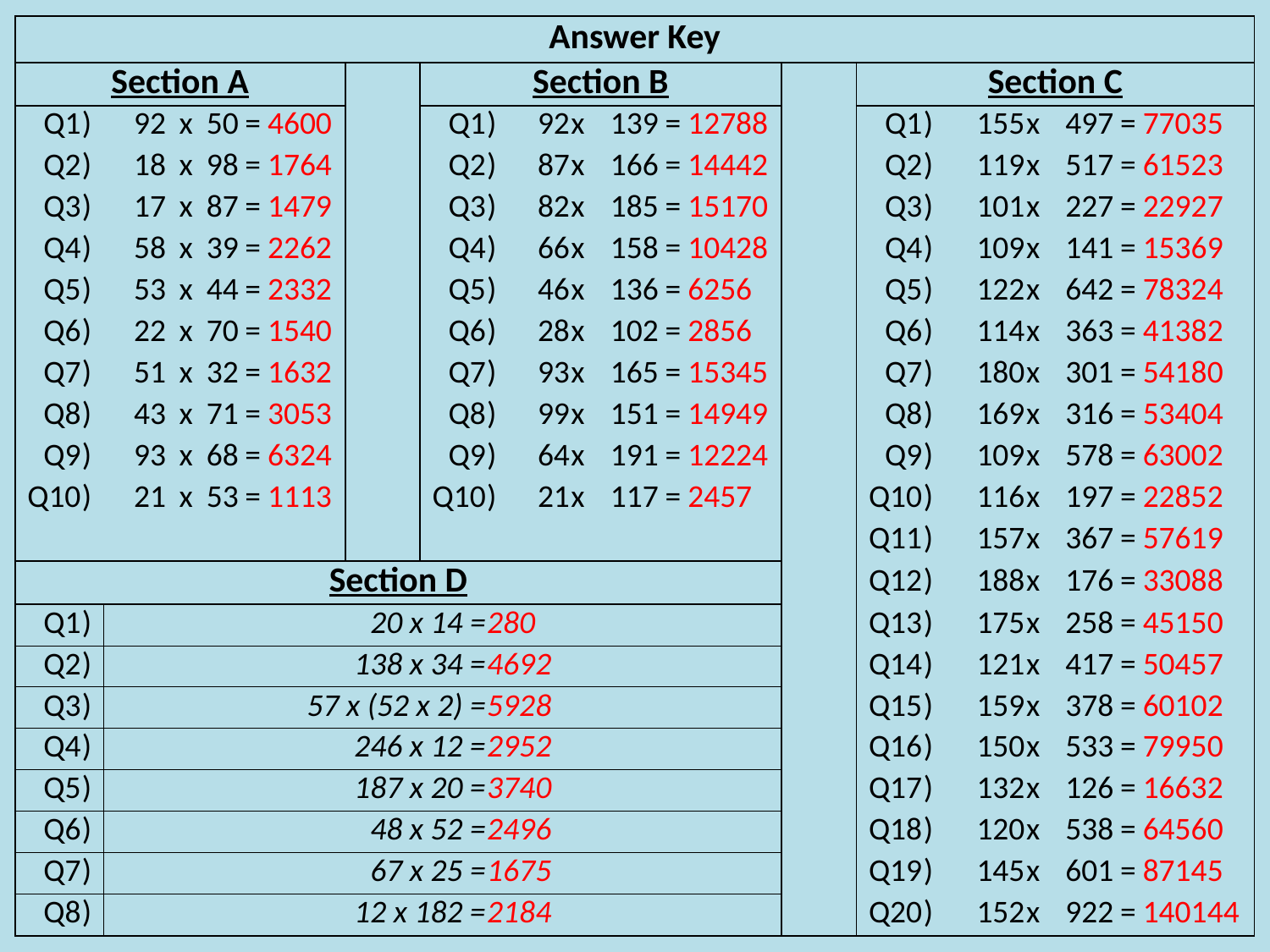

| Answer Key |  |  |  |  |  |  |  |  |  |  |  |  |  |  |  |  |  |  |  |  |  |  |  |  |  |
| --- | --- | --- | --- | --- | --- | --- | --- | --- | --- | --- | --- | --- | --- | --- | --- | --- | --- | --- | --- | --- | --- | --- | --- | --- | --- |
| Section A |  |  |  |  |  |  |  |  | Section B |  |  |  |  |  |  |  |  | Section C |  |  |  |  |  |  |  |
| Q1 | ) |  | 92 | x | 50 | = | 4600 |  | Q1 | ) |  | 92 | x | 139 | = | 12788 |  | Q1 | ) |  | 155 | x | 497 | = | 77035 |
| Q2 | ) |  | 18 | x | 98 | = | 1764 |  | Q2 | ) |  | 87 | x | 166 | = | 14442 |  | Q2 | ) |  | 119 | x | 517 | = | 61523 |
| Q3 | ) |  | 17 | x | 87 | = | 1479 |  | Q3 | ) |  | 82 | x | 185 | = | 15170 |  | Q3 | ) |  | 101 | x | 227 | = | 22927 |
| Q4 | ) |  | 58 | x | 39 | = | 2262 |  | Q4 | ) |  | 66 | x | 158 | = | 10428 |  | Q4 | ) |  | 109 | x | 141 | = | 15369 |
| Q5 | ) |  | 53 | x | 44 | = | 2332 |  | Q5 | ) |  | 46 | x | 136 | = | 6256 |  | Q5 | ) |  | 122 | x | 642 | = | 78324 |
| Q6 | ) |  | 22 | x | 70 | = | 1540 |  | Q6 | ) |  | 28 | x | 102 | = | 2856 |  | Q6 | ) |  | 114 | x | 363 | = | 41382 |
| Q7 | ) |  | 51 | x | 32 | = | 1632 |  | Q7 | ) |  | 93 | x | 165 | = | 15345 |  | Q7 | ) |  | 180 | x | 301 | = | 54180 |
| Q8 | ) |  | 43 | x | 71 | = | 3053 |  | Q8 | ) |  | 99 | x | 151 | = | 14949 |  | Q8 | ) |  | 169 | x | 316 | = | 53404 |
| Q9 | ) |  | 93 | x | 68 | = | 6324 |  | Q9 | ) |  | 64 | x | 191 | = | 12224 |  | Q9 | ) |  | 109 | x | 578 | = | 63002 |
| Q10 | ) |  | 21 | x | 53 | = | 1113 |  | Q10 | ) |  | 21 | x | 117 | = | 2457 |  | Q10 | ) |  | 116 | x | 197 | = | 22852 |
|  |  |  |  |  |  |  |  |  |  |  |  |  |  |  |  |  |  | Q11 | ) |  | 157 | x | 367 | = | 57619 |
| Section D |  |  |  |  |  |  |  |  |  |  |  |  |  |  |  |  |  | Q12 | ) |  | 188 | x | 176 | = | 33088 |
| Q1 | ) | 20 x 14 = |  |  |  |  |  |  |  | 280 |  |  |  |  |  |  |  | Q13 | ) |  | 175 | x | 258 | = | 45150 |
| Q2 | ) | 138 x 34 = |  |  |  |  |  |  |  | 4692 |  |  |  |  |  |  |  | Q14 | ) |  | 121 | x | 417 | = | 50457 |
| Q3 | ) | 57 x (52 x 2) = |  |  |  |  |  |  |  | 5928 |  |  |  |  |  |  |  | Q15 | ) |  | 159 | x | 378 | = | 60102 |
| Q4 | ) | 246 x 12 = |  |  |  |  |  |  |  | 2952 |  |  |  |  |  |  |  | Q16 | ) |  | 150 | x | 533 | = | 79950 |
| Q5 | ) | 187 x 20 = |  |  |  |  |  |  |  | 3740 |  |  |  |  |  |  |  | Q17 | ) |  | 132 | x | 126 | = | 16632 |
| Q6 | ) | 48 x 52 = |  |  |  |  |  |  |  | 2496 |  |  |  |  |  |  |  | Q18 | ) |  | 120 | x | 538 | = | 64560 |
| Q7 | ) | 67 x 25 = |  |  |  |  |  |  |  | 1675 |  |  |  |  |  |  |  | Q19 | ) |  | 145 | x | 601 | = | 87145 |
| Q8 | ) | 12 x 182 = |  |  |  |  |  |  |  | 2184 |  |  |  |  |  |  |  | Q20 | ) |  | 152 | x | 922 | = | 140144 |